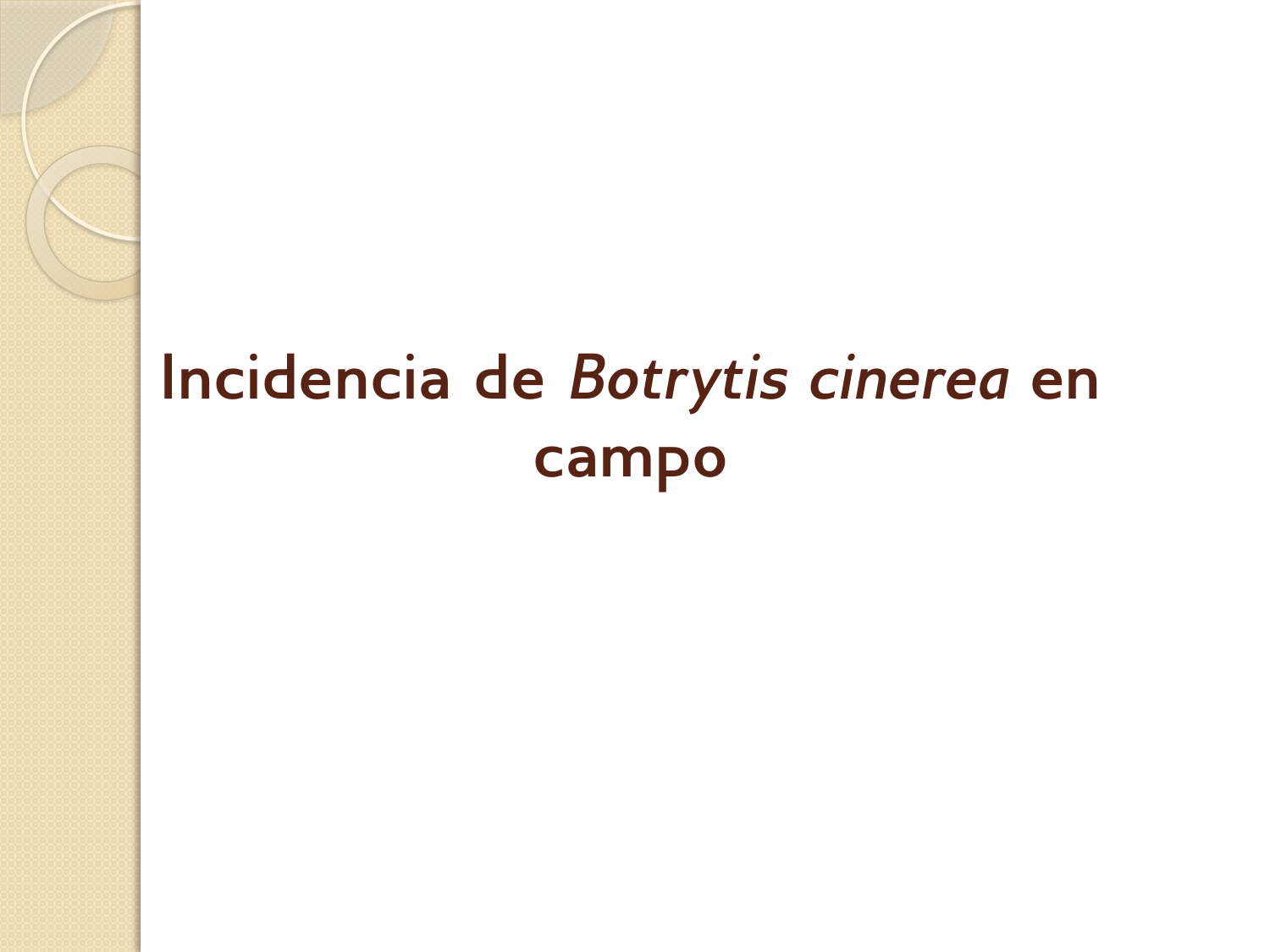

# Incidencia de Botrytis cinerea en campo